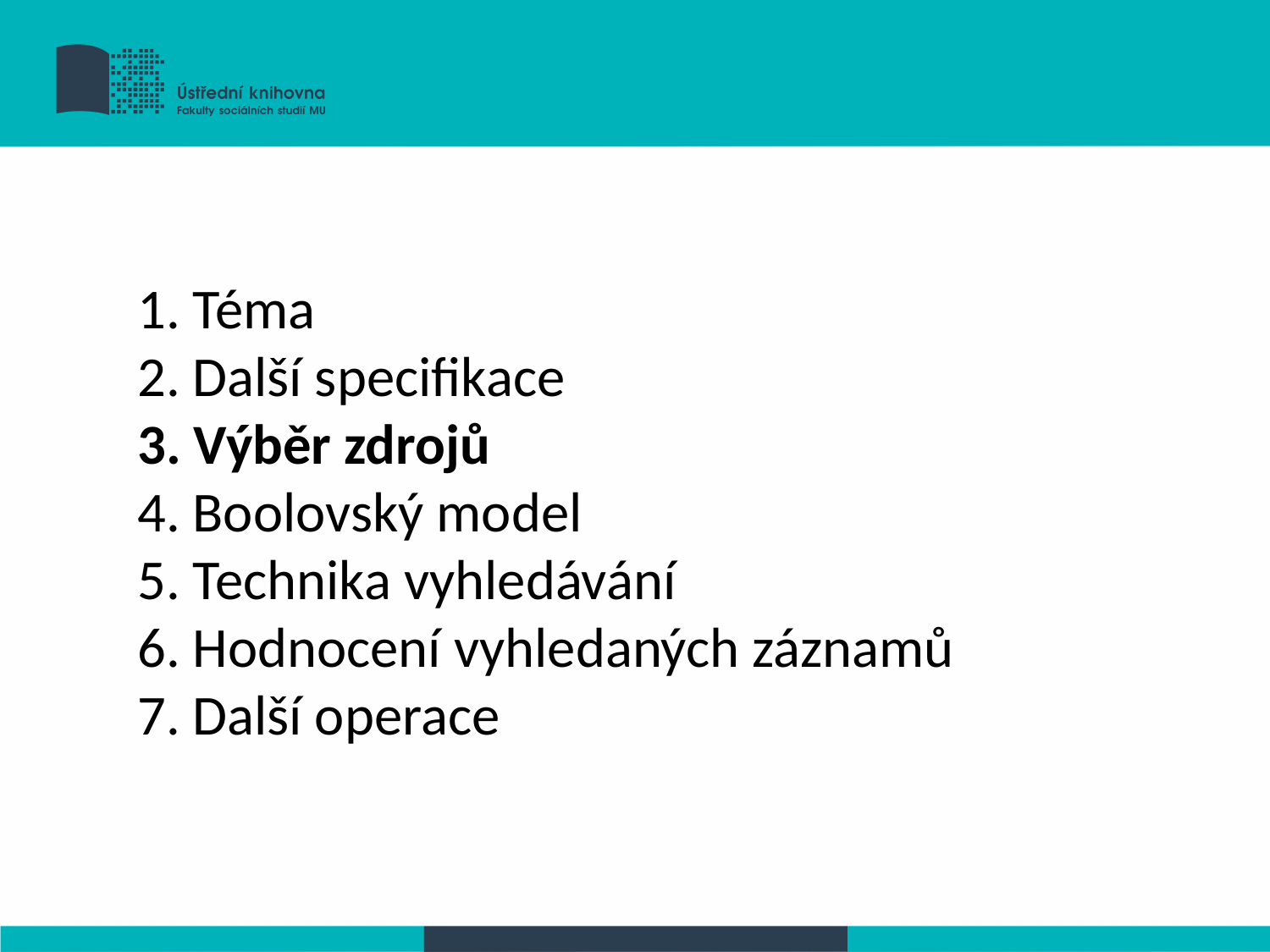

Téma
 Další specifikace
 Výběr zdrojů
 Boolovský model
 Technika vyhledávání
 Hodnocení vyhledaných záznamů
 Další operace